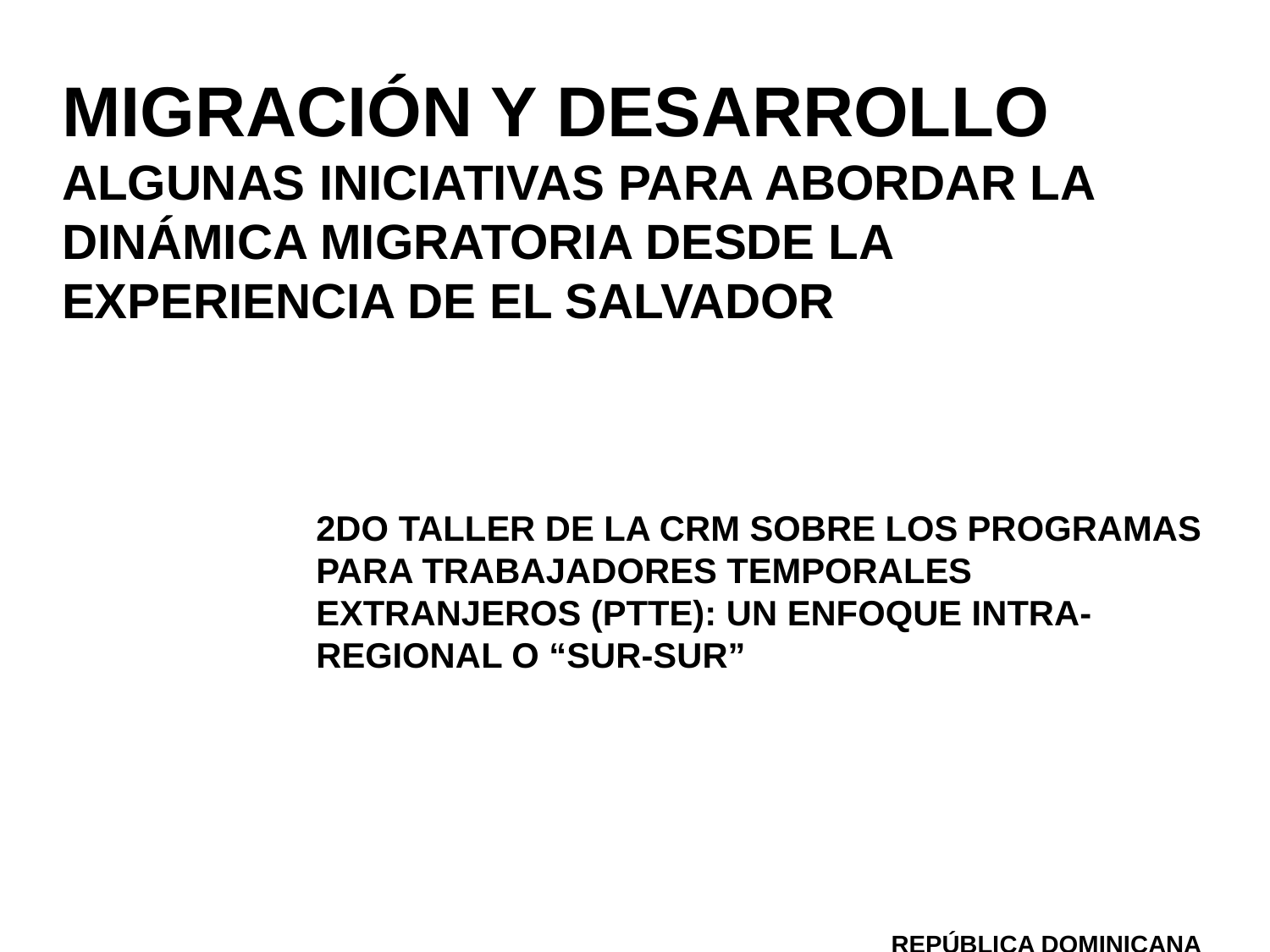

MIGRACIÓN Y DESARROLLO
Algunas iniciativas para abordar la dinámica migratoria desde la experiencia de El Salvador

2do taller de la CRM sobre los Programas para Trabajadores Temporales Extranjeros (PTTE): un enfoque intra-regional o “Sur-Sur”

República Dominicana
28 y 29 de abril de 2011